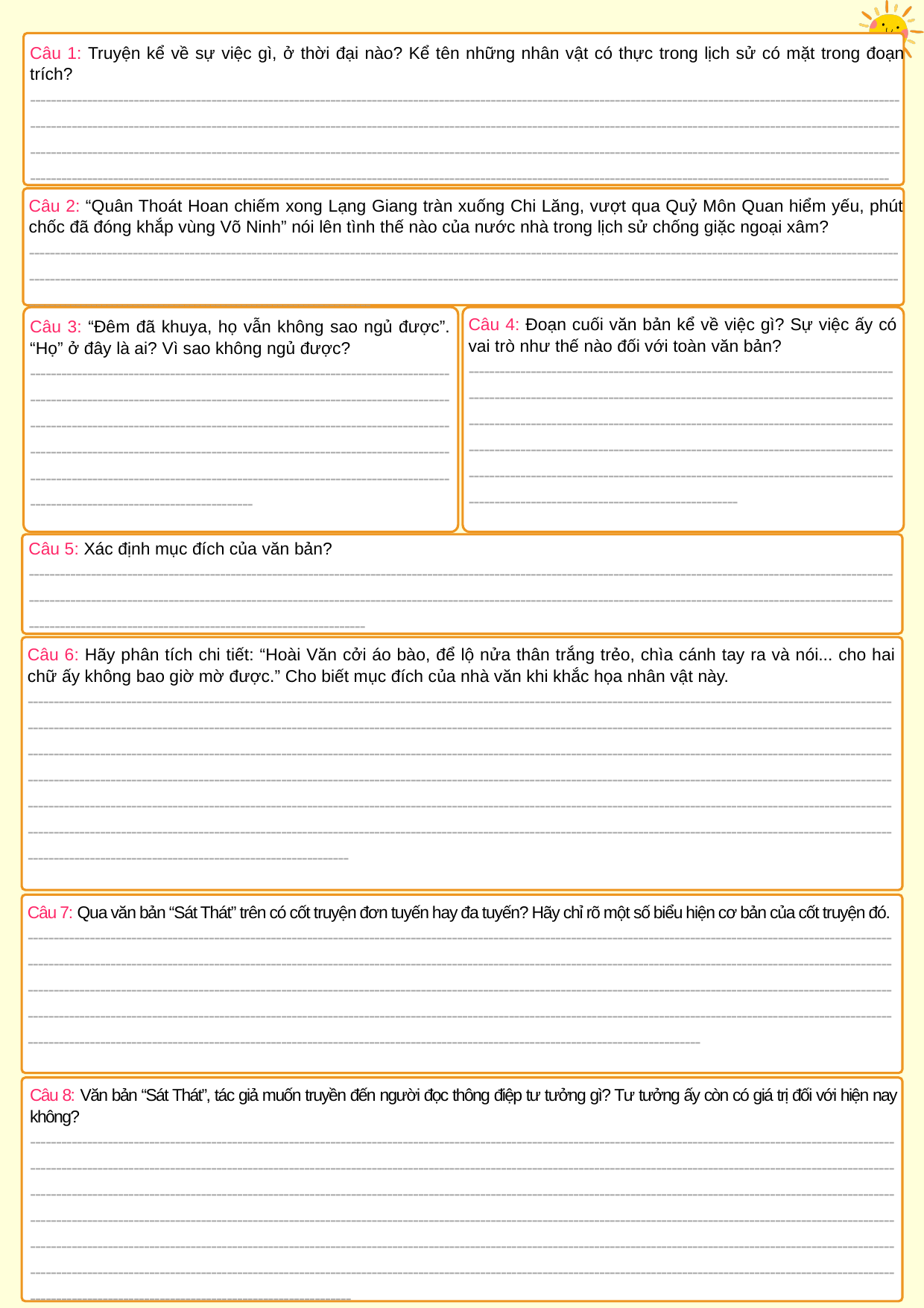

Câu 1: Truyện kể về sự việc gì, ở thời đại nào? Kể tên những nhân vật có thực trong lịch sử có mặt trong đoạn trích?
----------------------------------------------------------------------------------------------------------------------------------------------------------------------------------------------------------------------------------------------------------------------------------------------------------------------------------------------------------------------------------------------------------------------------------------------------------------------------------------------------------------------------------------------------------------------------------------------------------------------------------------------------------------------------------------------

Câu 2: “Quân Thoát Hoan chiếm xong Lạng Giang tràn xuống Chi Lăng, vượt qua Quỷ Môn Quan hiểm yếu, phút chốc đã đóng khắp vùng Võ Ninh” nói lên tình thế nào của nước nhà trong lịch sử chống giặc ngoại xâm?
------------------------------------------------------------------------------------------------------------------------------------------------------------------------------------------------------------------------------------------------------------------------------------------------------------------------------------------------------------------------------------------------------------------

Câu 4: Đoạn cuối văn bản kể về việc gì? Sự việc ấy có vai trò như thế nào đối với toàn văn bản?
------------------------------------------------------------------------------------------------------------------------------------------------------------------------------------------------------------------------------------------------------------------------------------------------------------------------------------------------------------------------------------------------------------------------------------------------------------------------------
Câu 3: “Đêm đã khuya, họ vẫn không sao ngủ được”. “Họ” ở đây là ai? Vì sao không ngủ được?
----------------------------------------------------------------------------------------------------------------------------------------------------------------------------------------------------------------------------------------------------------------------------------------------------------------------------------------------------------------------------------------------------------------------------------------------------------------

Câu 5: Xác định mục đích của văn bản?
---------------------------------------------------------------------------------------------------------------------------------------------------------------------------------------------------------------------------------------------------------------------------------------------------------------------------------------------------------------------------------------------------------------

Câu 6: Hãy phân tích chi tiết: “Hoài Văn cởi áo bào, để lộ nửa thân trắng trẻo, chìa cánh tay ra và nói... cho hai chữ ấy không bao giờ mờ được.” Cho biết mục đích của nhà văn khi khắc họa nhân vật này.
--------------------------------------------------------------------------------------------------------------------------------------------------------------------------------------------------------------------------------------------------------------------------------------------------------------------------------------------------------------------------------------------------------------------------------------------------------------------------------------------------------------------------------------------------------------------------------------------------------------------------------------------------------------------------------------------------------------------------------------------------------------------------------------------------------------------------------------------------------------------------------------------------------------------------------------------------------------------------------------------------------------------------------------------------------------------------------------------------------

Câu 7: Qua văn bản “Sát Thát” trên có cốt truyện đơn tuyến hay đa tuyến? Hãy chỉ rõ một số biểu hiện cơ bản của cốt truyện đó.
------------------------------------------------------------------------------------------------------------------------------------------------------------------------------------------------------------------------------------------------------------------------------------------------------------------------------------------------------------------------------------------------------------------------------------------------------------------------------------------------------------------------------------------------------------------------------------------------------------------------------------------------------------------------------------------------------------------------------------------------------------------------------------------------------------------------------

Câu 8: Văn bản “Sát Thát”, tác giả muốn truyền đến người đọc thông điệp tư tưởng gì? Tư tưởng ấy còn có giá trị đối với hiện nay không?
--------------------------------------------------------------------------------------------------------------------------------------------------------------------------------------------------------------------------------------------------------------------------------------------------------------------------------------------------------------------------------------------------------------------------------------------------------------------------------------------------------------------------------------------------------------------------------------------------------------------------------------------------------------------------------------------------------------------------------------------------------------------------------------------------------------------------------------------------------------------------------------------------------------------------------------------------------------------------------------------------------------------------------------------------------------------------------------------------------